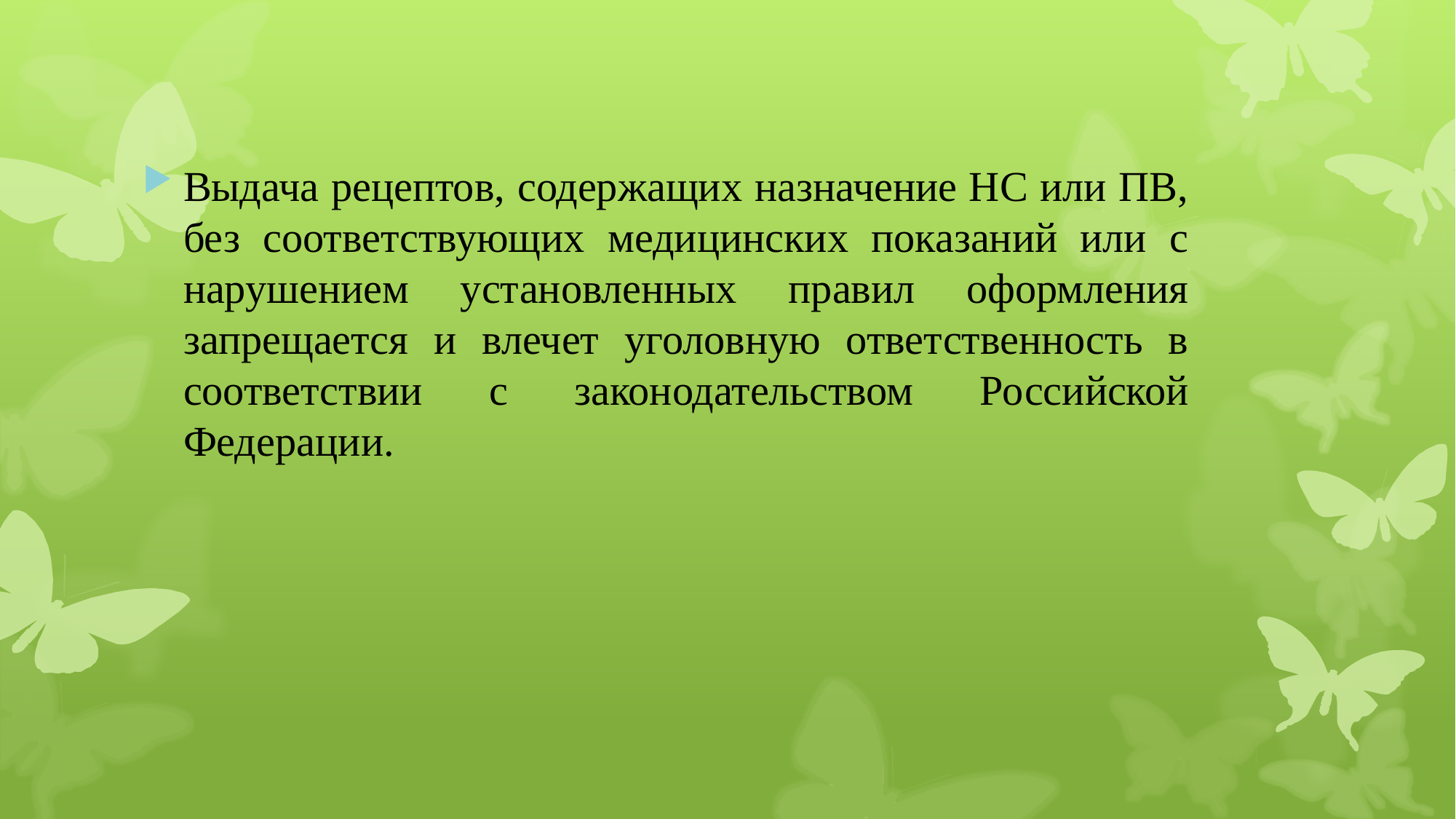

Выдача рецептов, содержащих назначение НС или ПВ, без соответствующих медицинских показаний или с нарушением установленных правил оформления запрещается и влечет уголовную ответственность в соответствии с законодательством Российской Федерации.